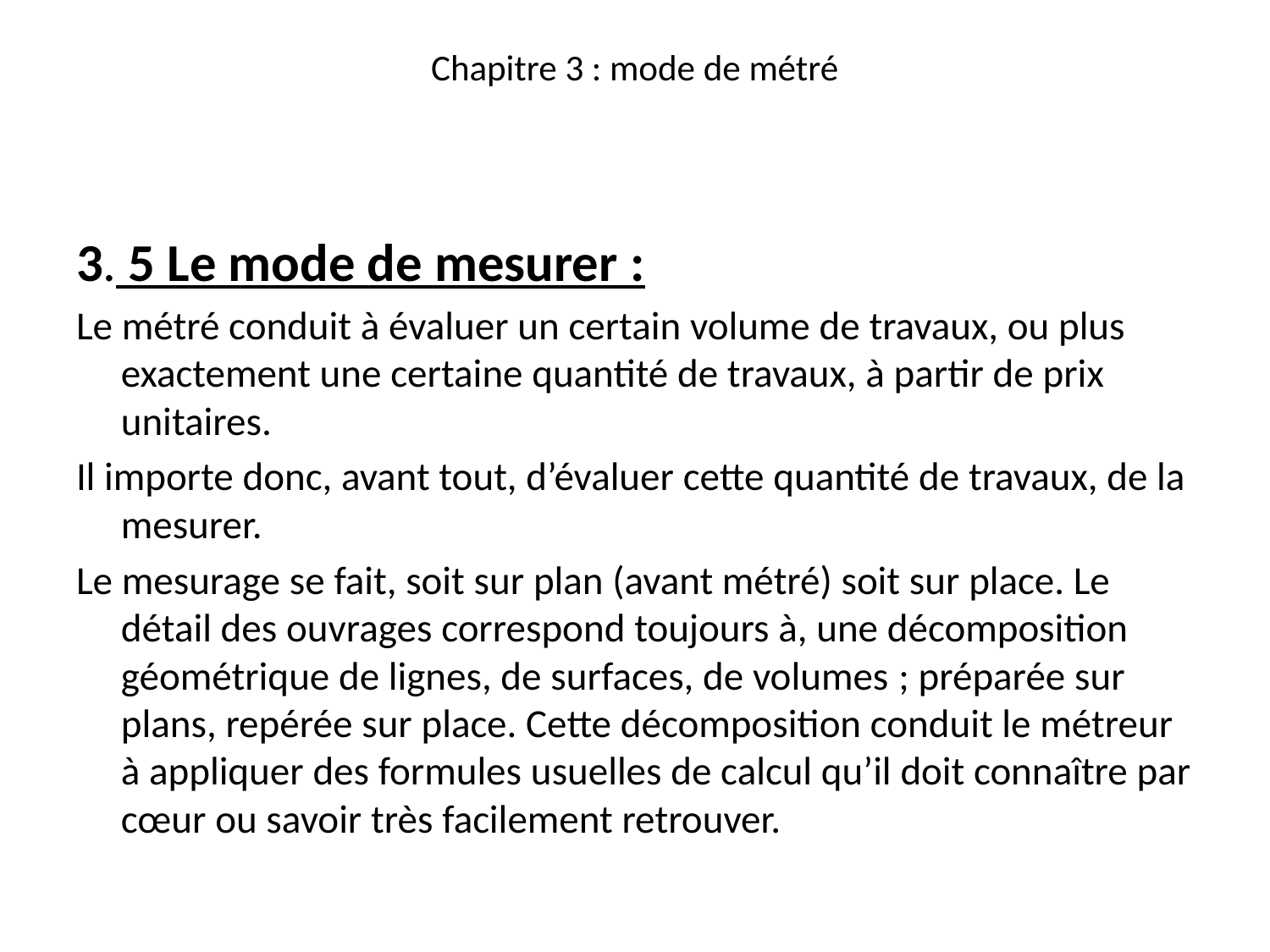

# Chapitre 3 : mode de métré
3. 5 Le mode de mesurer :
Le métré conduit à évaluer un certain volume de travaux, ou plus exactement une certaine quantité de travaux, à partir de prix unitaires.
Il importe donc, avant tout, d’évaluer cette quantité de travaux, de la mesurer.
Le mesurage se fait, soit sur plan (avant métré) soit sur place. Le détail des ouvrages correspond toujours à, une décomposition géométrique de lignes, de surfaces, de volumes ; préparée sur plans, repérée sur place. Cette décomposition conduit le métreur à appliquer des formules usuelles de calcul qu’il doit connaître par cœur ou savoir très facilement retrouver.